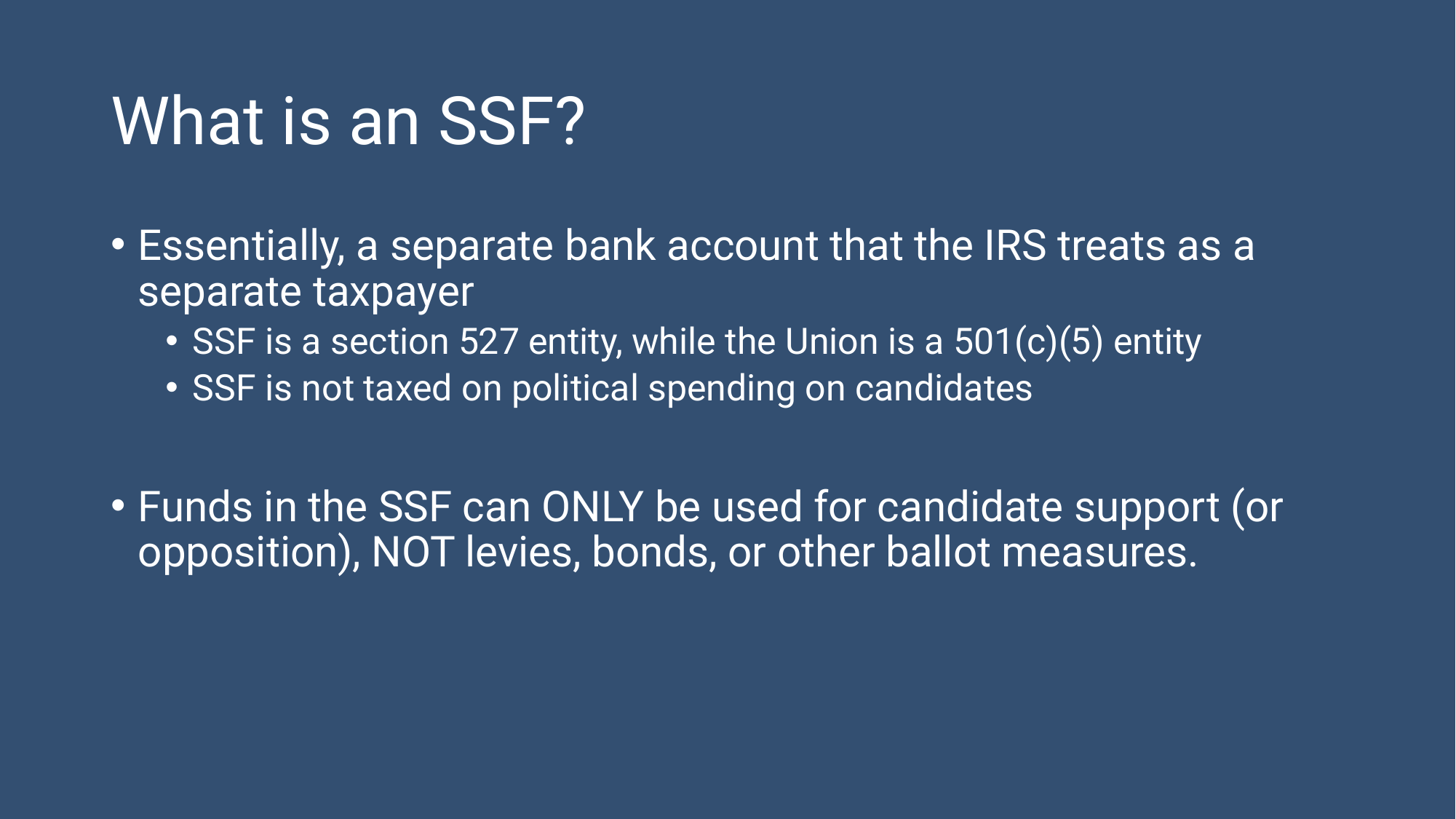

# What is an SSF?
Essentially, a separate bank account that the IRS treats as a separate taxpayer
SSF is a section 527 entity, while the Union is a 501(c)(5) entity
SSF is not taxed on political spending on candidates

Funds in the SSF can ONLY be used for candidate support (or opposition), NOT levies, bonds, or other ballot measures.